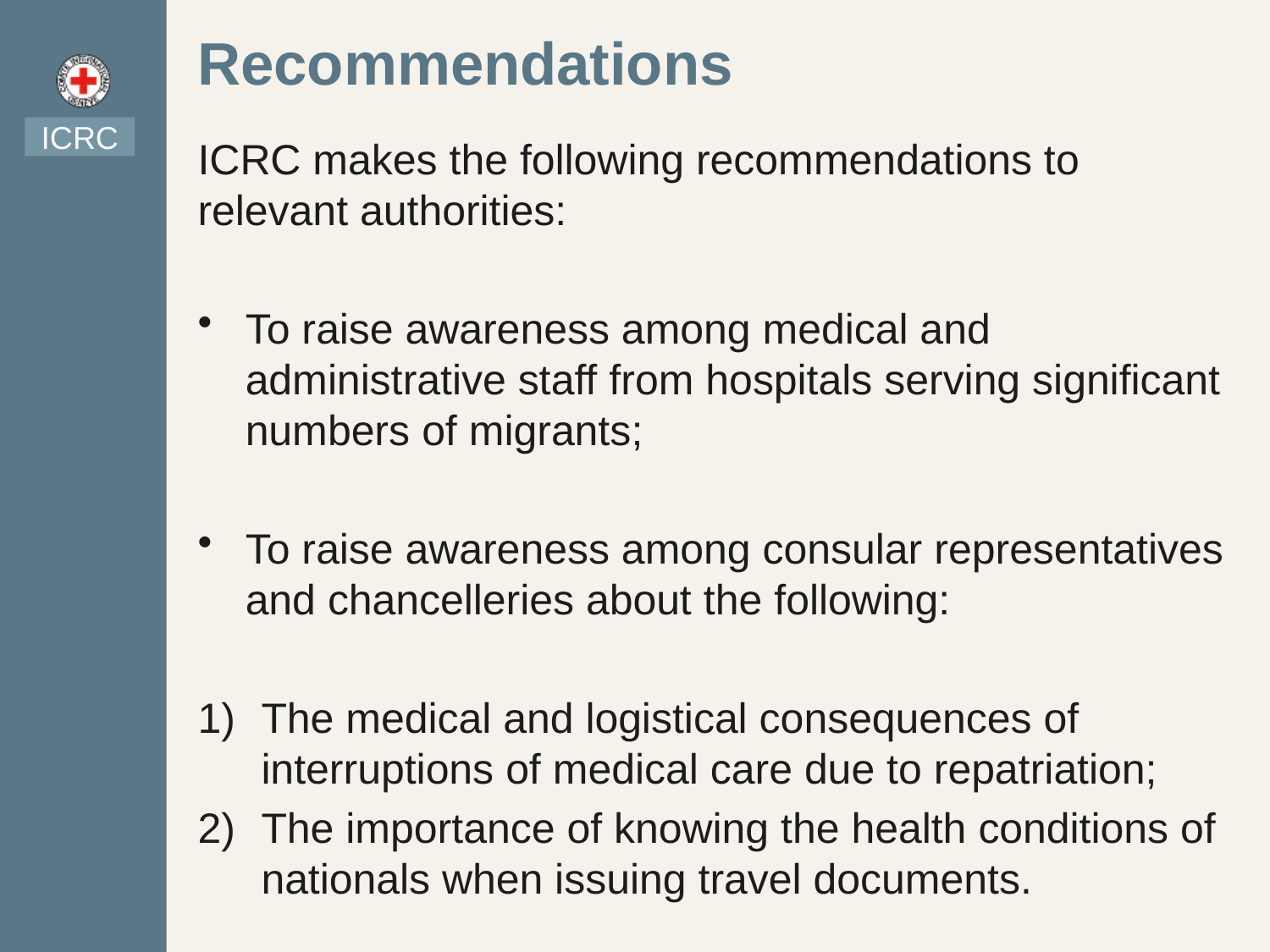

# Recommendations
ICRC
ICRC makes the following recommendations to relevant authorities:

To raise awareness among medical and administrative staff from hospitals serving significant numbers of migrants;

To raise awareness among consular representatives and chancelleries about the following:

The medical and logistical consequences of interruptions of medical care due to repatriation;
The importance of knowing the health conditions of nationals when issuing travel documents.